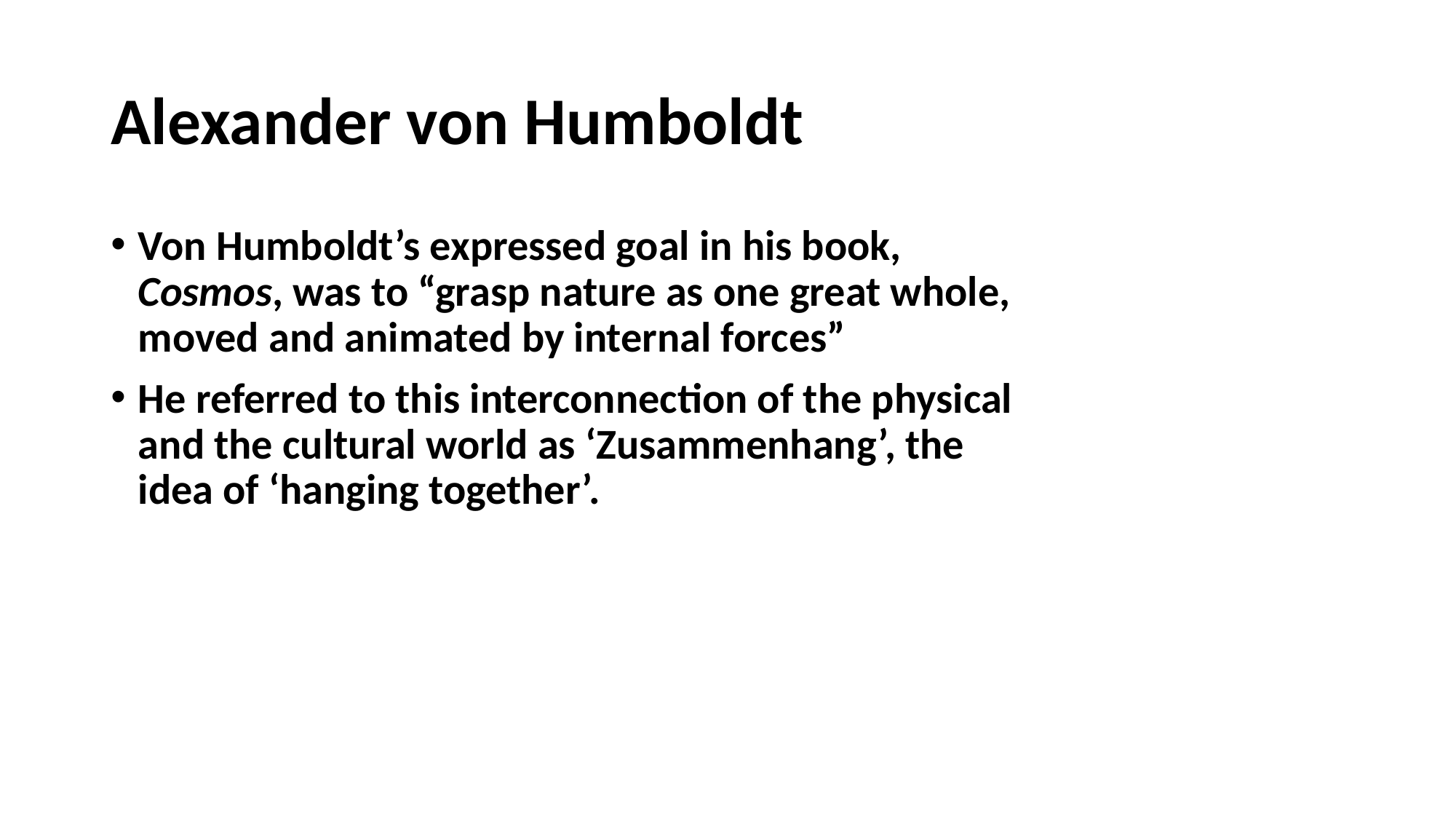

# Alexander von Humboldt
Von Humboldt’s expressed goal in his book, Cosmos, was to “grasp nature as one great whole, moved and animated by internal forces”
He referred to this interconnection of the physical and the cultural world as ‘Zusammenhang’, the idea of ‘hanging together’.